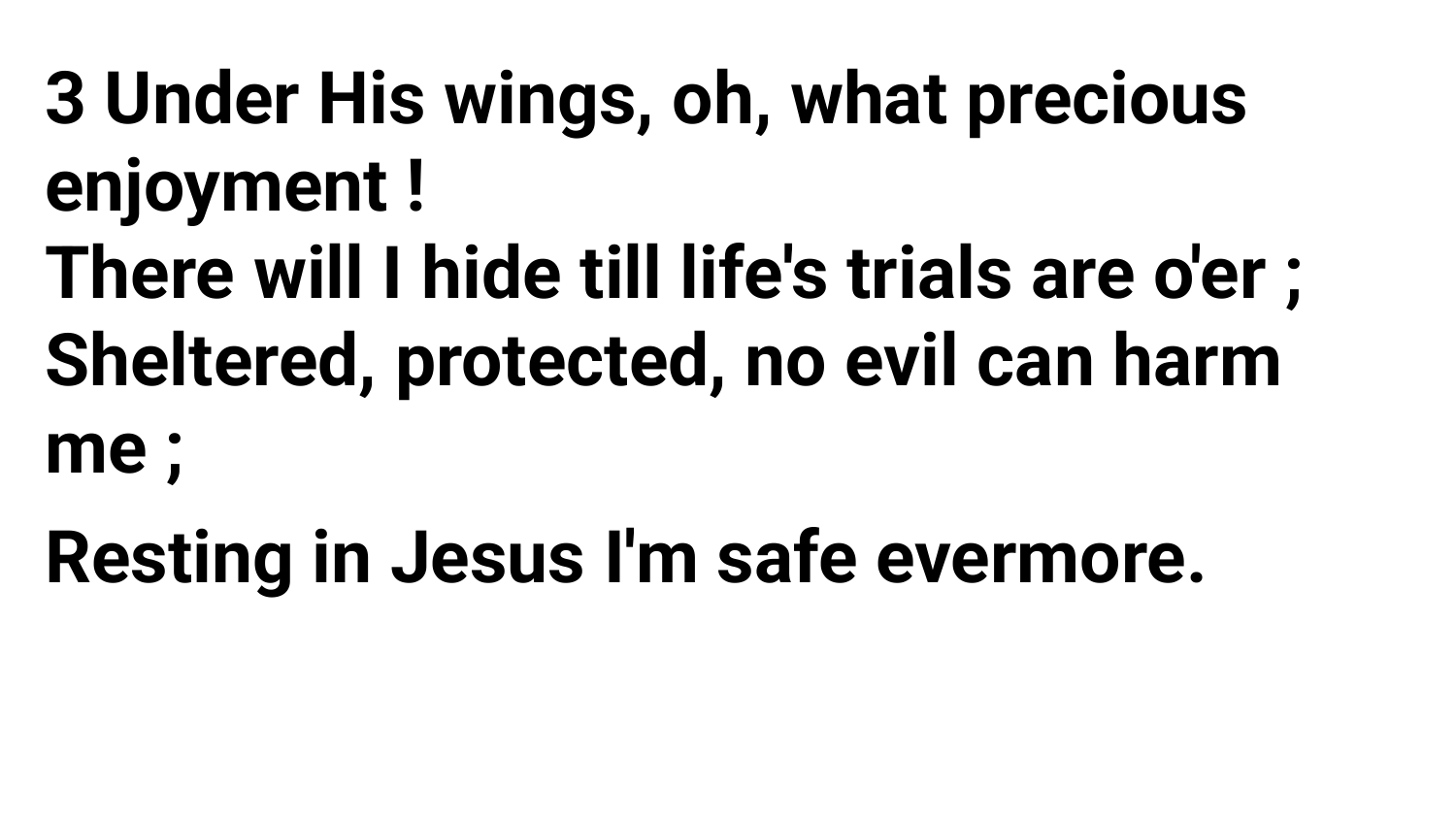

3 Under His wings, oh, what precious
enjoyment !
There will I hide till life's trials are o'er ;
Sheltered, protected, no evil can harm me ;
Resting in Jesus I'm safe evermore.